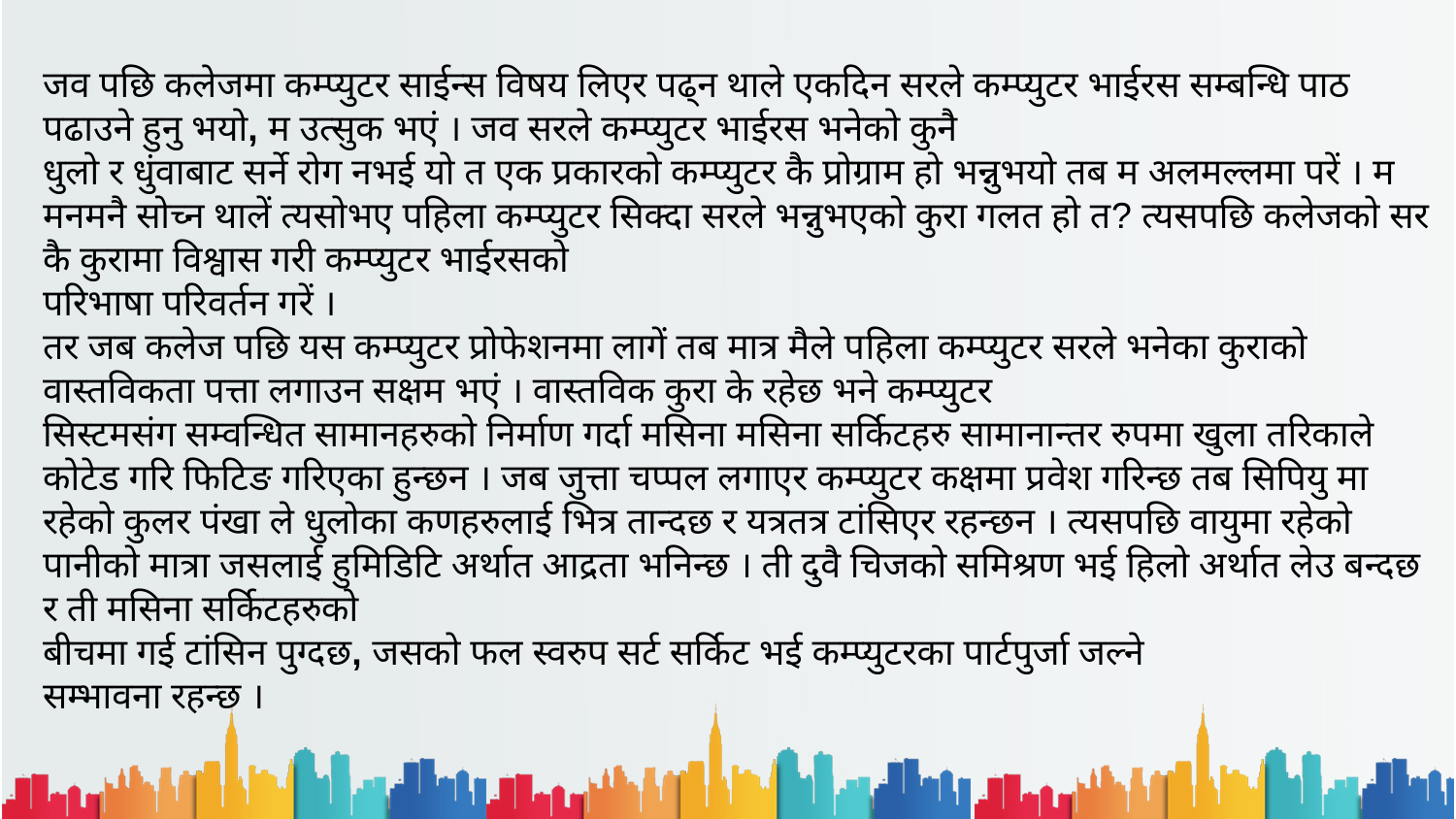

जव पछि कलेजमा कम्प्युटर साईन्स विषय लिएर पढ्न थाले एकदिन सरले कम्प्युटर भाईरस सम्बन्धि पाठ पढाउने हुनु भयो, म उत्सुक भएं । जव सरले कम्प्युटर भाईरस भनेको कुनै
धुलो र धुंवाबाट सर्ने रोग नभई यो त एक प्रकारको कम्प्युटर कै प्रोग्राम हो भन्नुभयो तब म अलमल्लमा परें । म मनमनै सोच्न थालें त्यसोभए पहिला कम्प्युटर सिक्दा सरले भन्नुभएको कुरा गलत हो त? त्यसपछि कलेजको सर कै कुरामा विश्वास गरी कम्प्युटर भाईरसको
परिभाषा परिवर्तन गरें ।
तर जब कलेज पछि यस कम्प्युटर प्रोफेशनमा लागें तब मात्र मैले पहिला कम्प्युटर सरले भनेका कुराको वास्तविकता पत्ता लगाउन सक्षम भएं । वास्तविक कुरा के रहेछ भने कम्प्युटर
सिस्टमसंग सम्वन्धित सामानहरुको निर्माण गर्दा मसिना मसिना सर्किटहरु सामानान्तर रुपमा खुला तरिकाले कोटेड गरि फिटिङ गरिएका हुन्छन । जब जुत्ता चप्पल लगाएर कम्प्युटर कक्षमा प्रवेश गरिन्छ तब सिपियु मा रहेको कुलर पंखा ले धुलोका कणहरुलाई भित्र तान्दछ र यत्रतत्र टांसिएर रहन्छन । त्यसपछि वायुमा रहेको पानीको मात्रा जसलाई हुमिडिटि अर्थात आद्रता भनिन्छ । ती दुवै चिजको समिश्रण भई हिलो अर्थात लेउ बन्दछ र ती मसिना सर्किटहरुको
बीचमा गई टांसिन पुग्दछ, जसको फल स्वरुप सर्ट सर्किट भई कम्प्युटरका पार्टपुर्जा जल्ने
सम्भावना रहन्छ ।